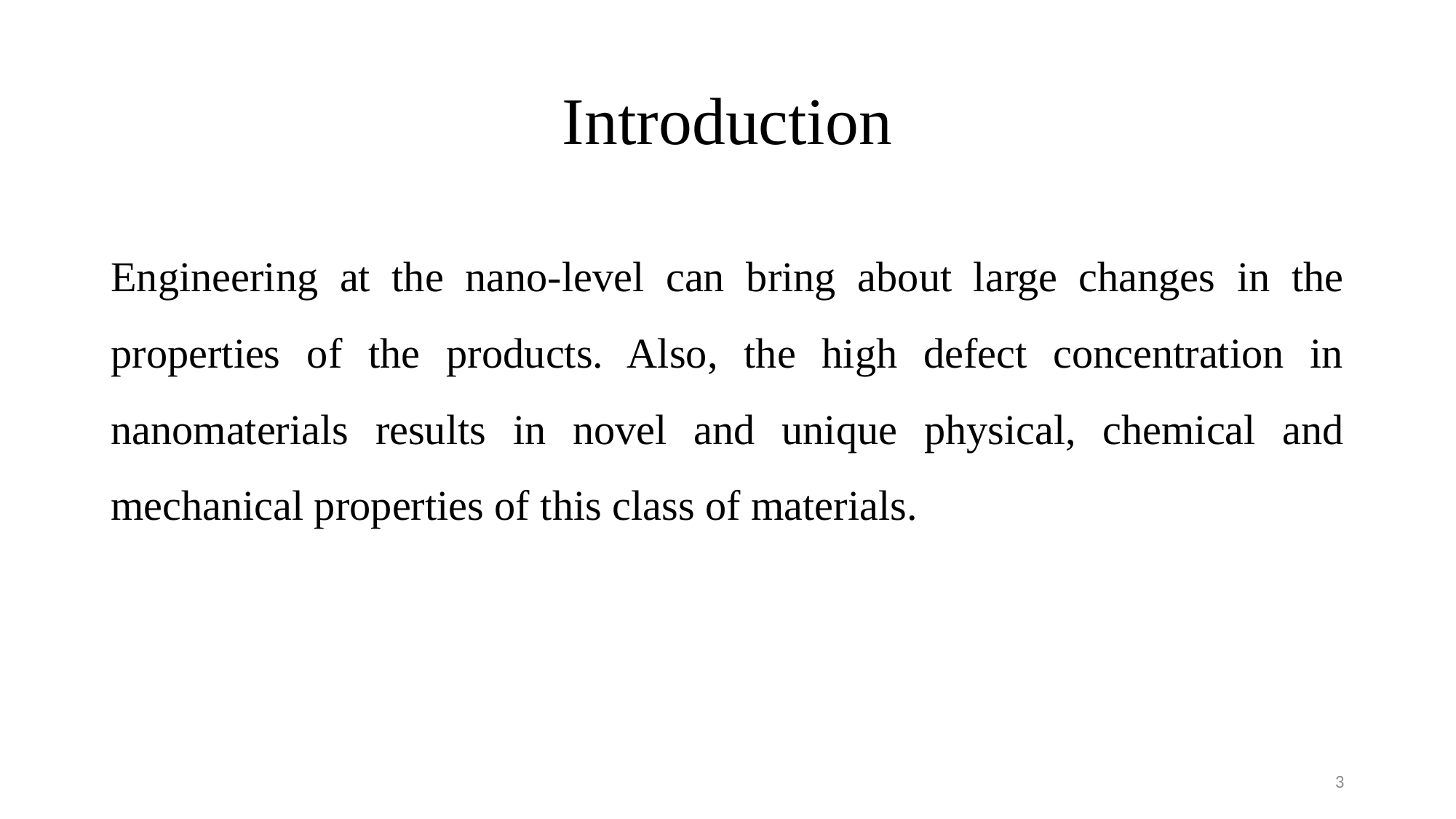

# Introduction
Engineering at the nano-level can bring about large changes in the properties of the products. Also, the high defect concentration in nanomaterials results in novel and unique physical, chemical and mechanical properties of this class of materials.
3